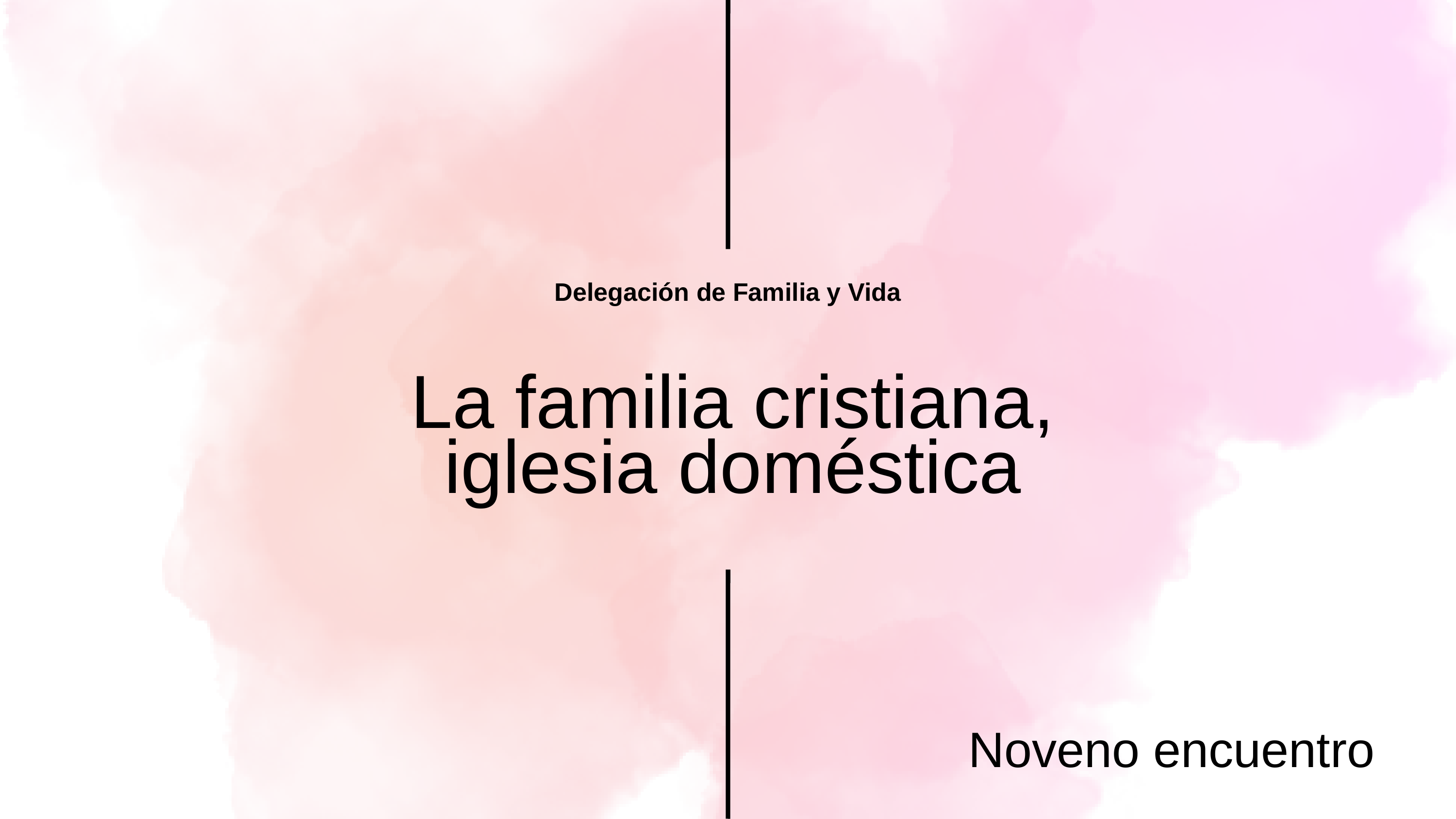

Delegación de Familia y Vida
La familia cristiana,
iglesia doméstica

Noveno encuentro